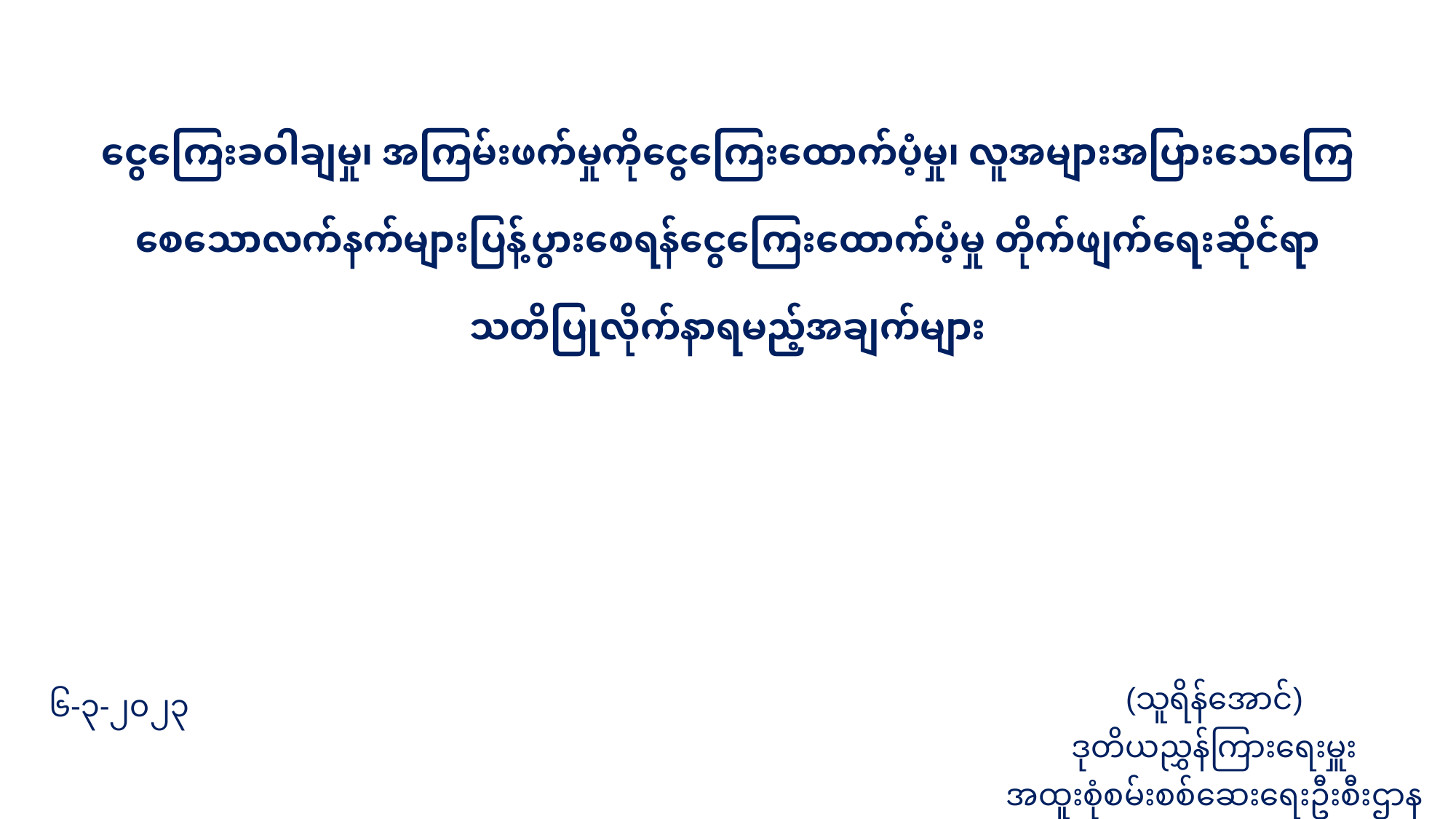

# ငွေကြေးခဝါချမှု၊ အကြမ်းဖက်မှုကိုငွေကြေး‌ထောက်ပံ့မှု၊ လူအများအပြားသေကြေစေသောလက်နက်များပြန့်ပွားစေရန်ငွေကြေးထောက်ပံ့မှု တိုက်ဖျက်ရေးဆိုင်ရာ သတိပြုလိုက်နာရမည့်အချက်များ
(သူရိန်အောင်)
ဒုတိယညွှန်ကြားရေးမှူး
အထူးစုံစမ်းစစ်ဆေး‌‌ရေးဦးစီးဌာန
၆-၃-၂၀၂၃